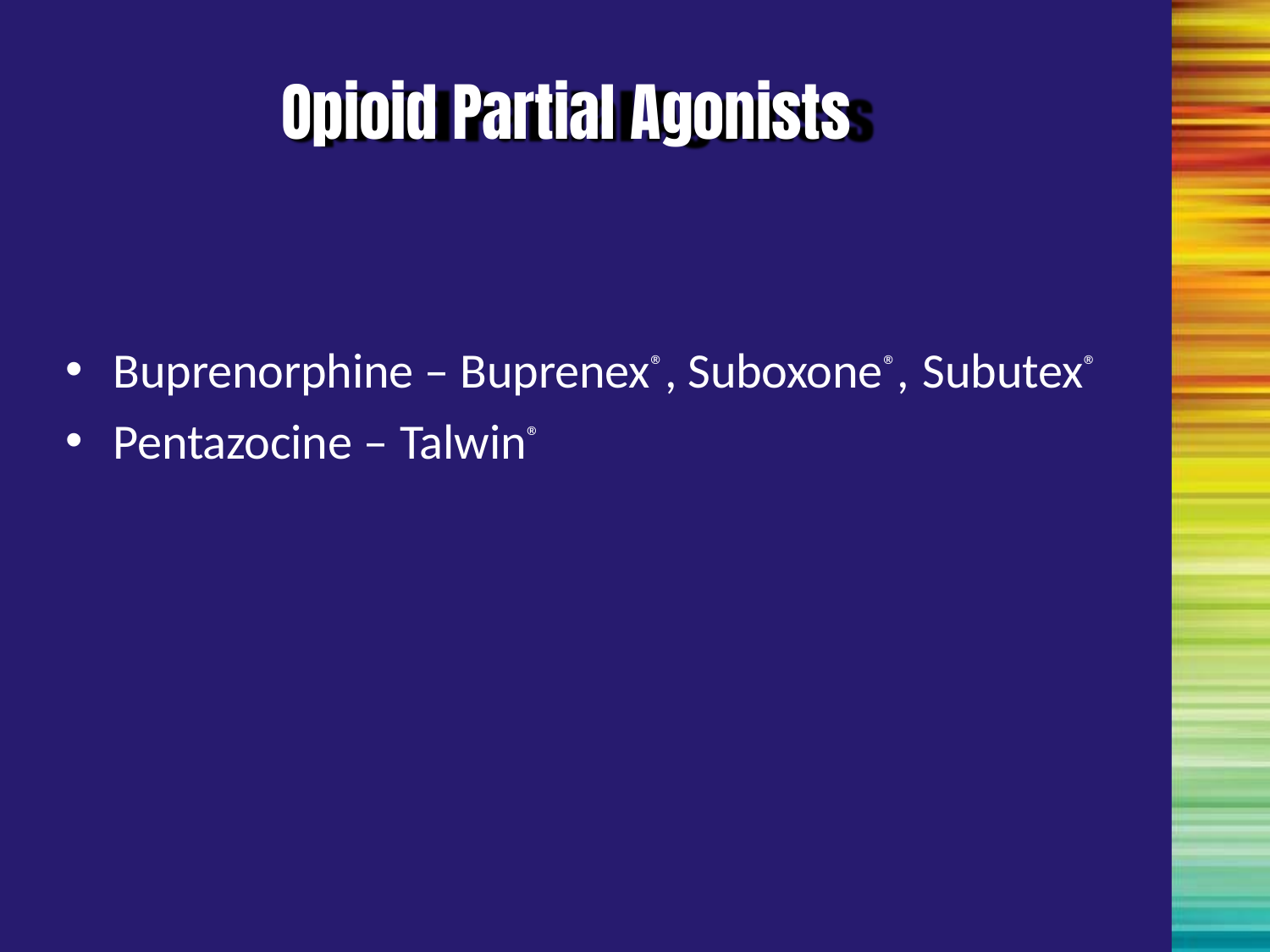

# Opioid Partial Agonists
Buprenorphine – Buprenex®, Suboxone®, Subutex®
Pentazocine – Talwin®